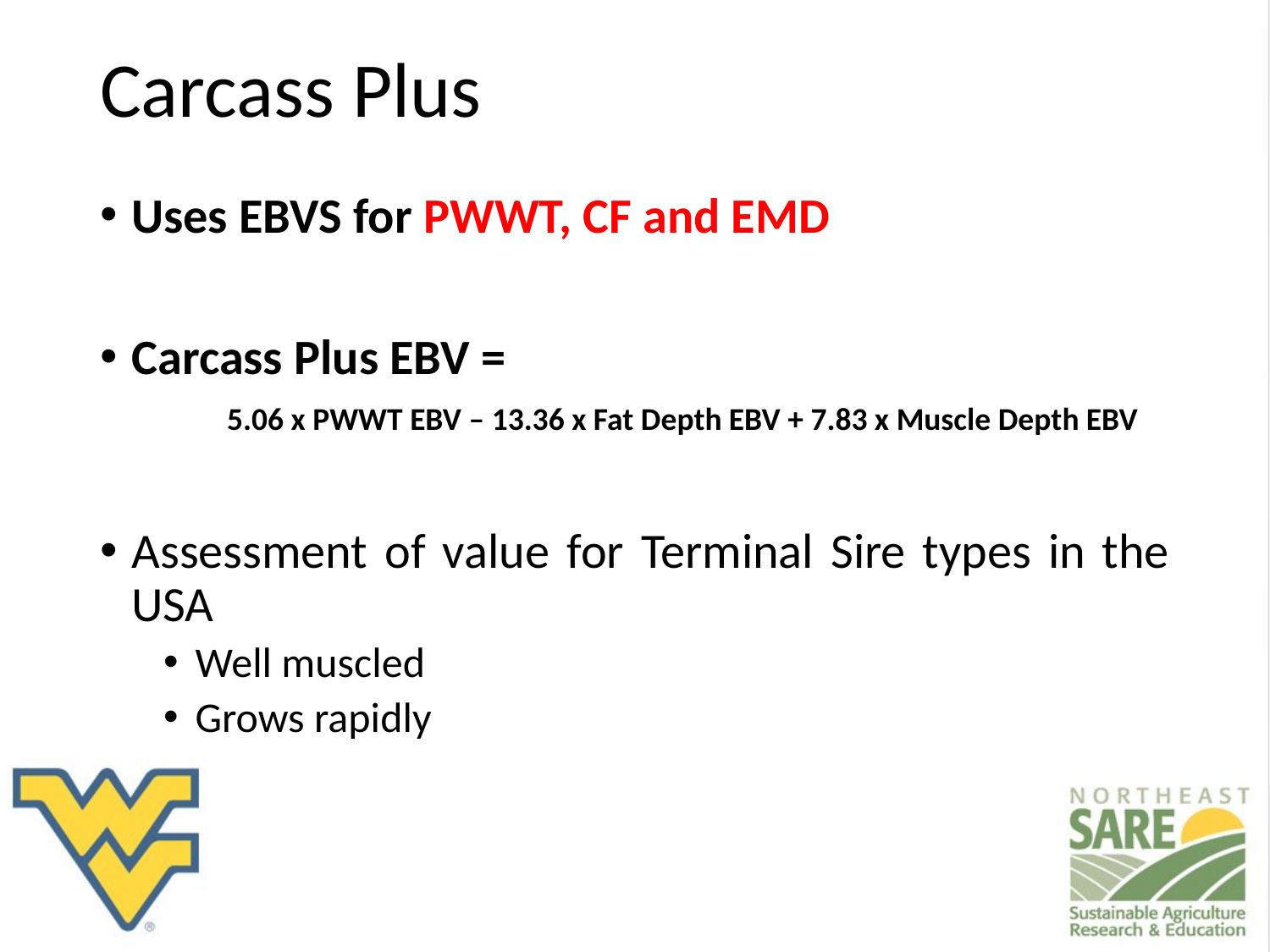

# Carcass Plus
Uses EBVS for PWWT, CF and EMD

Carcass Plus EBV =
	5.06 x PWWT EBV – 13.36 x Fat Depth EBV + 7.83 x Muscle Depth EBV

Assessment of value for Terminal Sire types in the USA
Well muscled
Grows rapidly